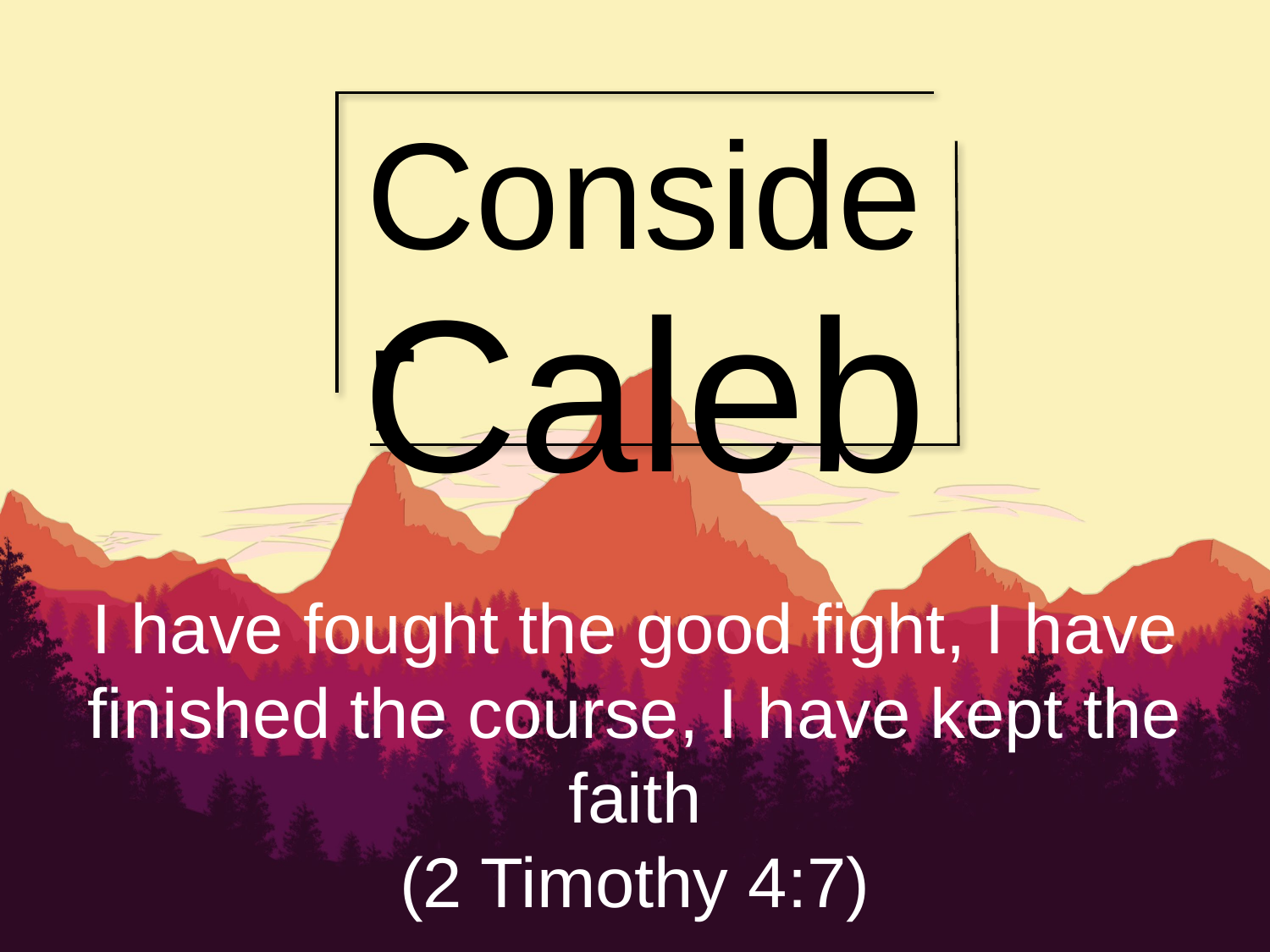

Consider
# Caleb
I have fought the good fight, I have finished the course, I have kept the faith
(2 Timothy 4:7)